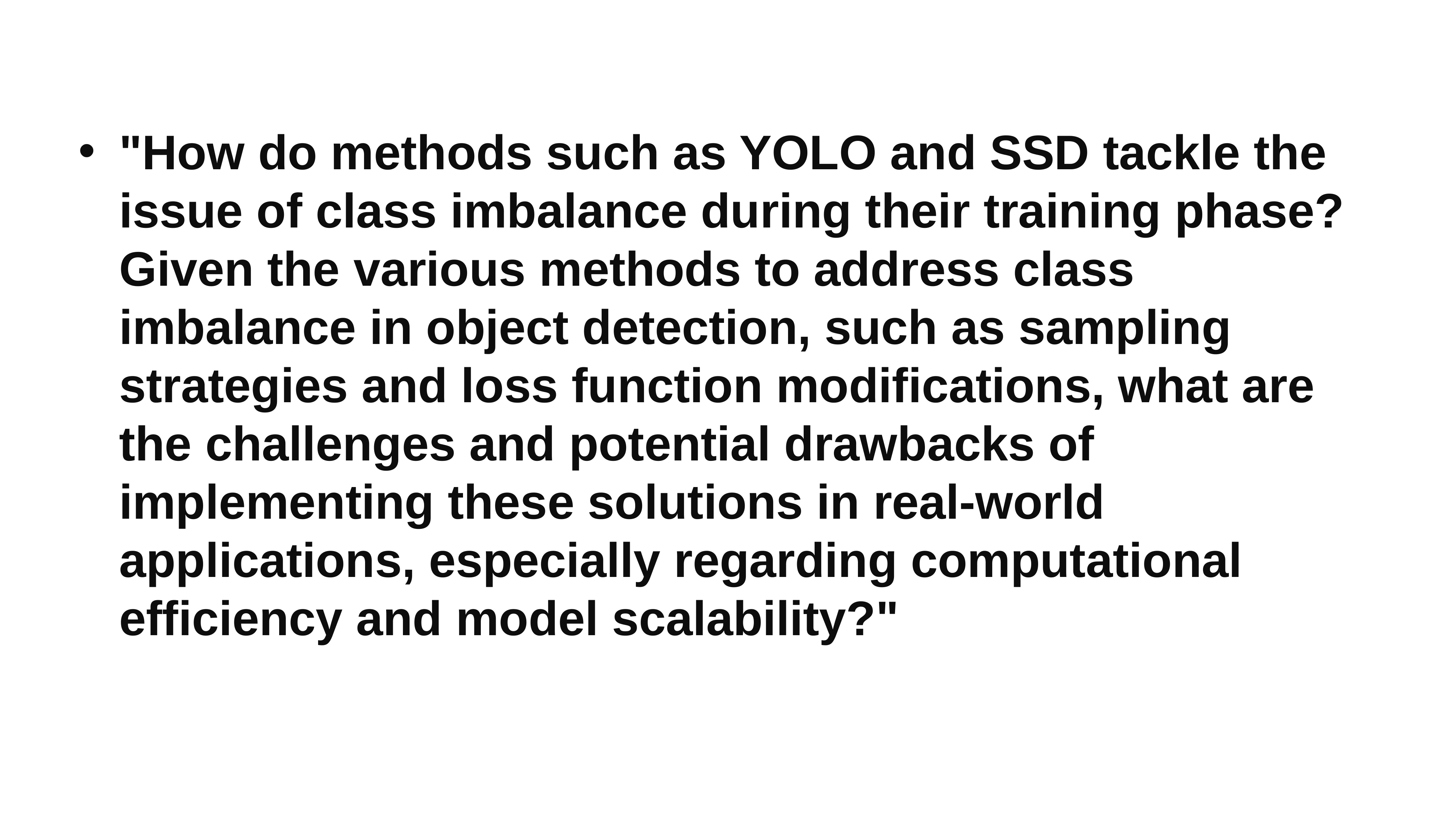

#
"How do methods such as YOLO and SSD tackle the issue of class imbalance during their training phase? Given the various methods to address class imbalance in object detection, such as sampling strategies and loss function modifications, what are the challenges and potential drawbacks of implementing these solutions in real-world applications, especially regarding computational efficiency and model scalability?"